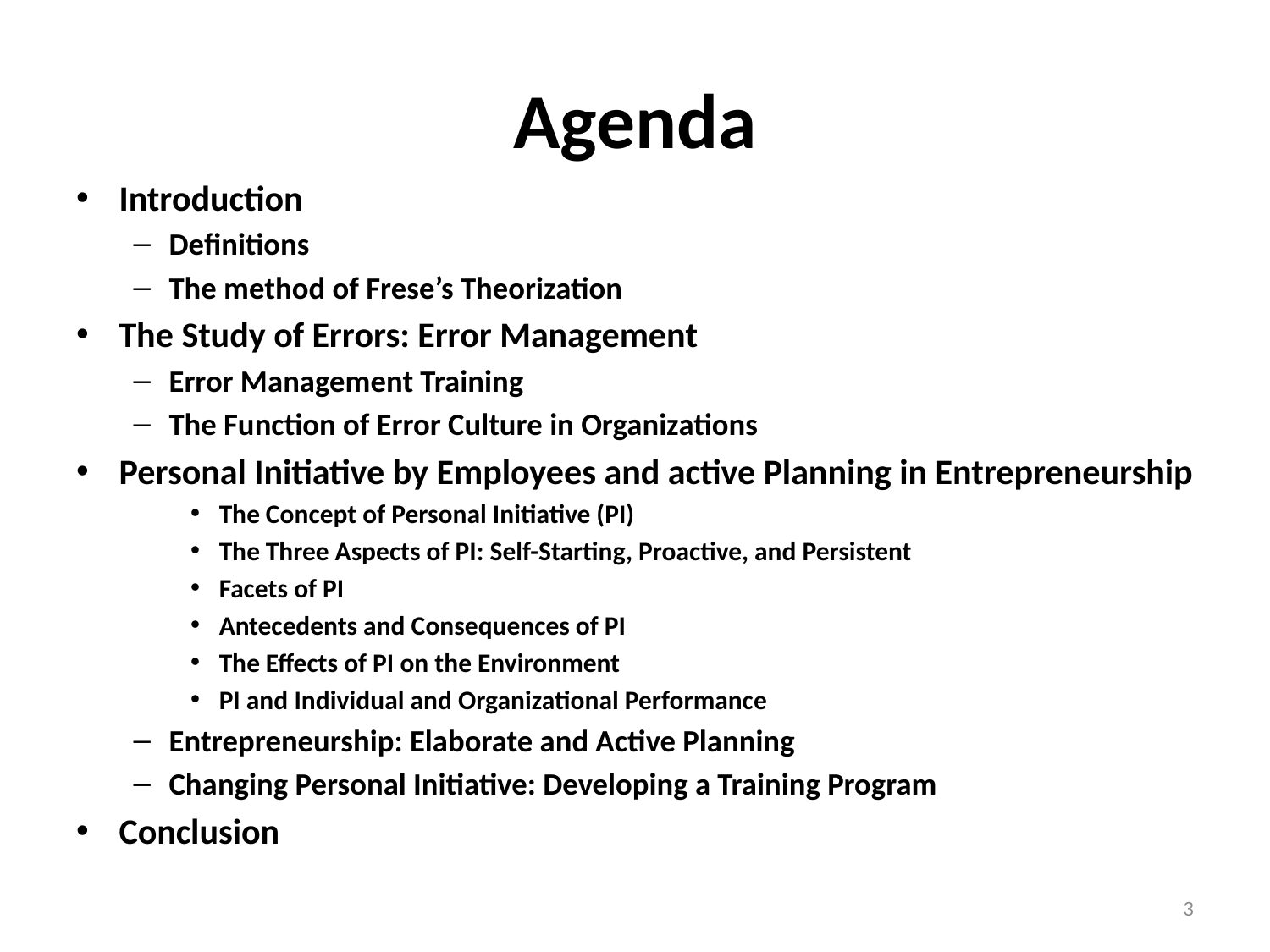

# Agenda
Introduction
Definitions
The method of Frese’s Theorization
The Study of Errors: Error Management
Error Management Training
The Function of Error Culture in Organizations
Personal Initiative by Employees and active Planning in Entrepreneurship
The Concept of Personal Initiative (PI)
The Three Aspects of PI: Self-Starting, Proactive, and Persistent
Facets of PI
Antecedents and Consequences of PI
The Effects of PI on the Environment
PI and Individual and Organizational Performance
Entrepreneurship: Elaborate and Active Planning
Changing Personal Initiative: Developing a Training Program
Conclusion

3